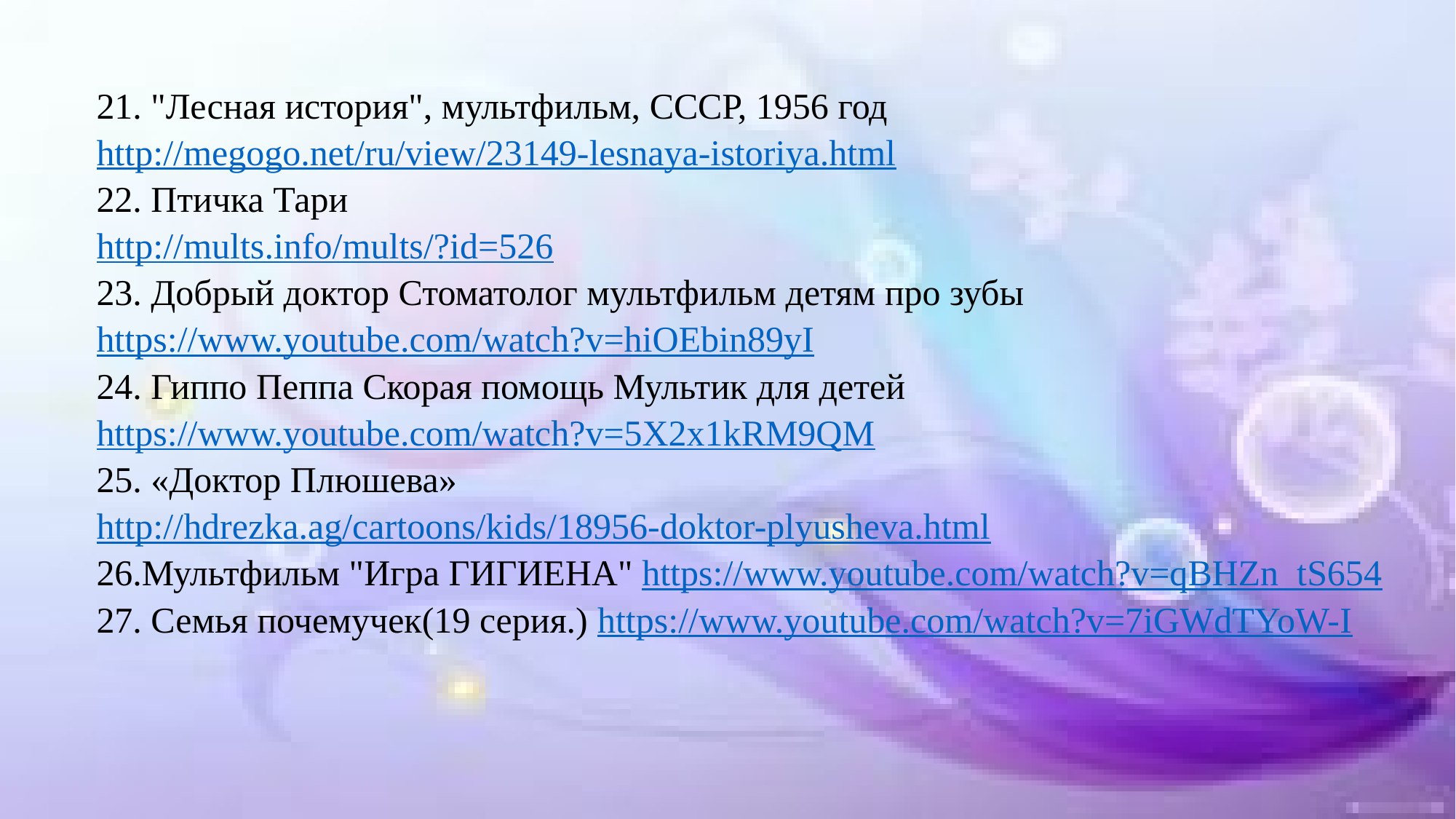

21. "Лесная история", мультфильм, СССР, 1956 год http://megogo.net/ru/view/23149-lesnaya-istoriya.html
22. Птичка Тари
http://mults.info/mults/?id=526
23. Добрый доктор Стоматолог мультфильм детям про зубы https://www.youtube.com/watch?v=hiOEbin89yI
24. Гиппо Пеппа Скорая помощь Мультик для детей https://www.youtube.com/watch?v=5X2x1kRM9QM
25. «Доктор Плюшева»
http://hdrezka.ag/cartoons/kids/18956-doktor-plyusheva.html
26.Мультфильм "Игра ГИГИЕНА" https://www.youtube.com/watch?v=qBHZn_tS654
27. Семья почемучек(19 серия.) https://www.youtube.com/watch?v=7iGWdTYoW-I